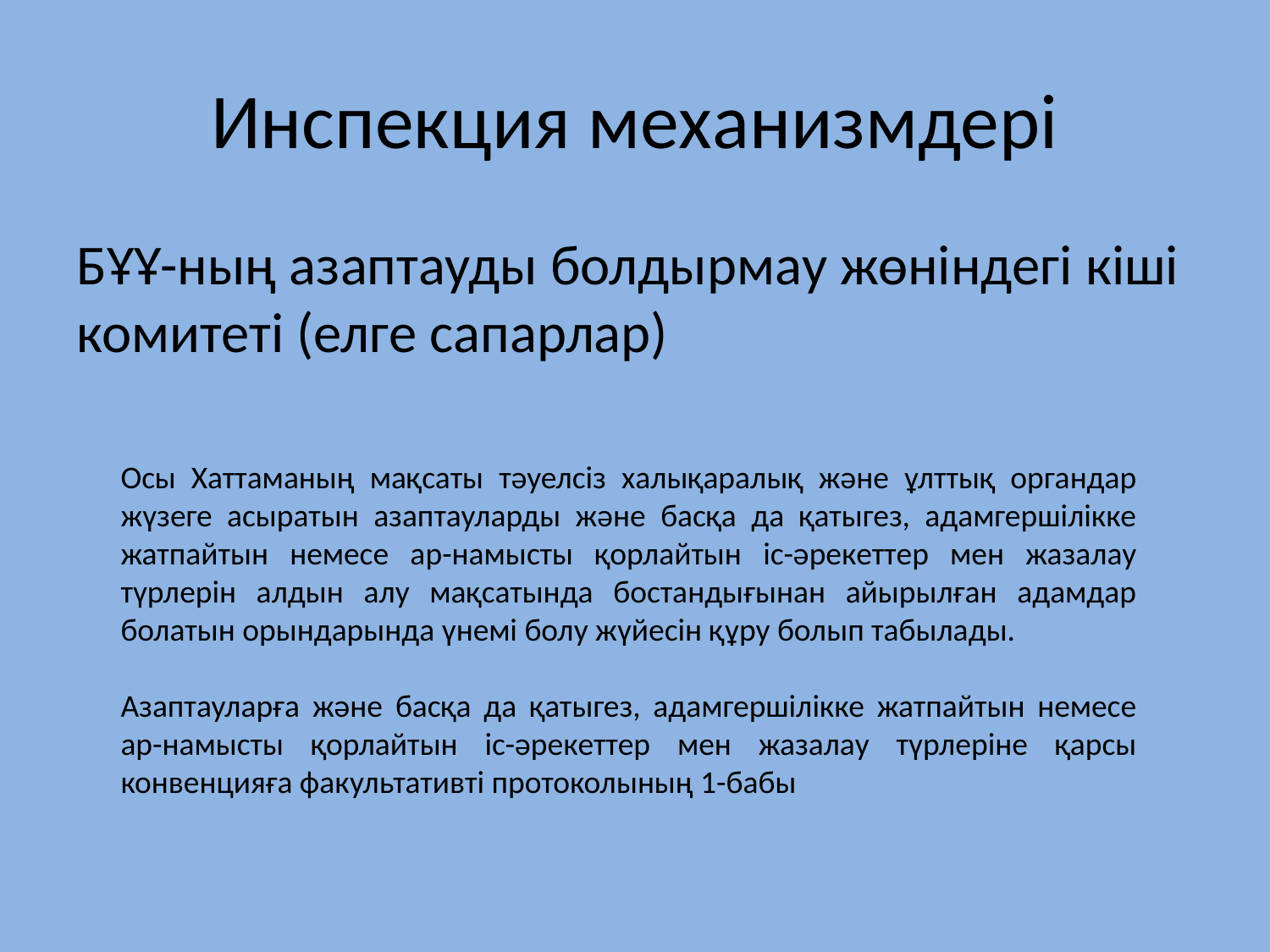

# Инспекция механизмдері
БҰҰ-ның азаптауды болдырмау жөніндегі кіші комитеті (елге сапарлар)
Осы Хаттаманың мақсаты тәуелсіз халықаралық және ұлттық органдар жүзеге асыратын азаптауларды және басқа да қатыгез, адамгершілікке жатпайтын немесе ар-намысты қорлайтын іс-әрекеттер мен жазалау түрлерін алдын алу мақсатында бостандығынан айырылған адамдар болатын орындарында үнемі болу жүйесін құру болып табылады.

Азаптауларға және басқа да қатыгез, адамгершілікке жатпайтын немесе ар-намысты қорлайтын іс-әрекеттер мен жазалау түрлеріне қарсы конвенцияға факультативті протоколының 1-бабы